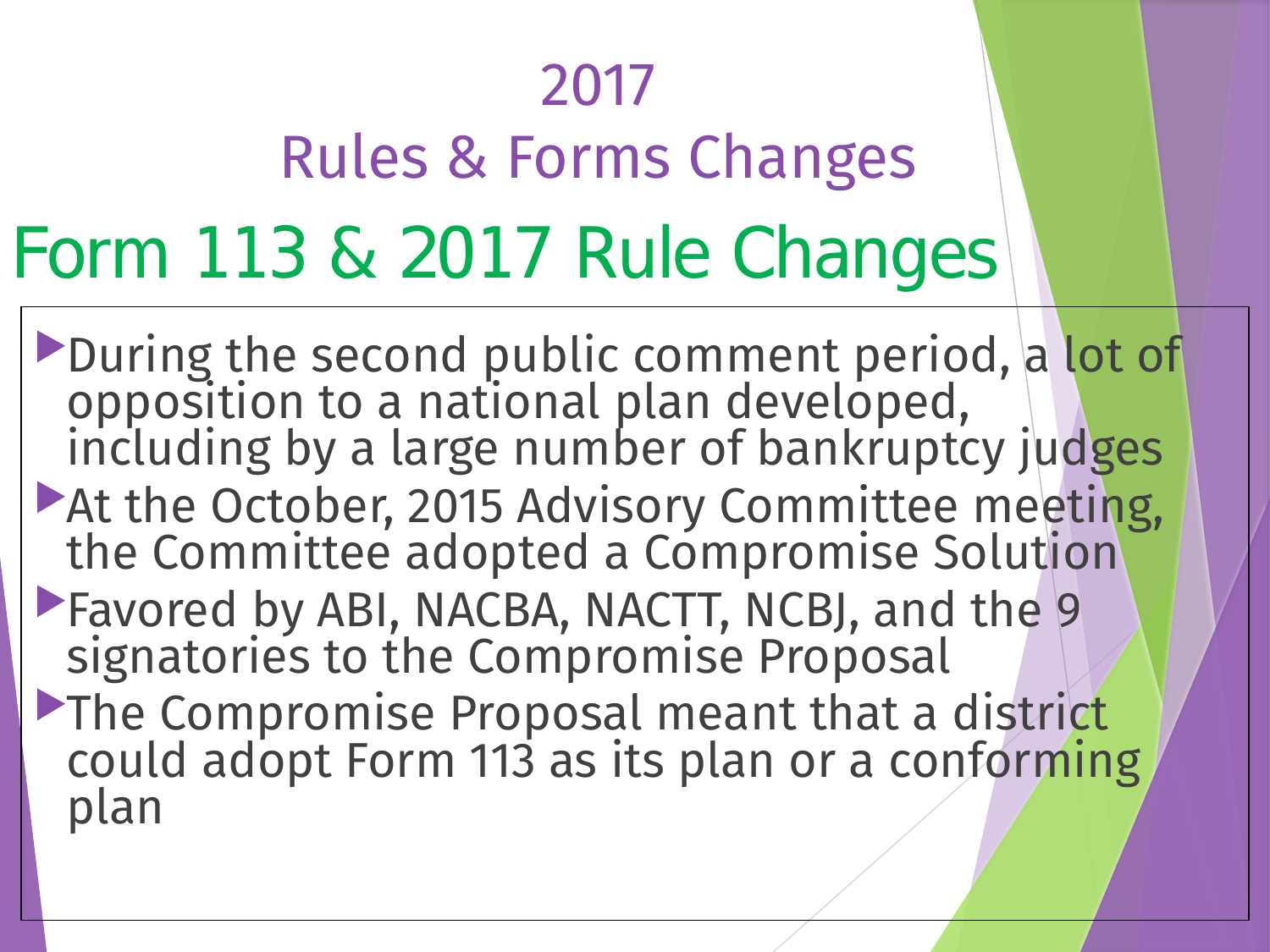

# 2017 Rules & Forms Changes

Form 113 & 2017 Rule Changes

During the second public comment period, a lot of opposition to a national plan developed, including by a large number of bankruptcy judges
At the October, 2015 Advisory Committee meeting, the Committee adopted a Compromise Solution
Favored by ABI, NACBA, NACTT, NCBJ, and the 9 signatories to the Compromise Proposal
The Compromise Proposal meant that a district could adopt Form 113 as its plan or a conforming plan